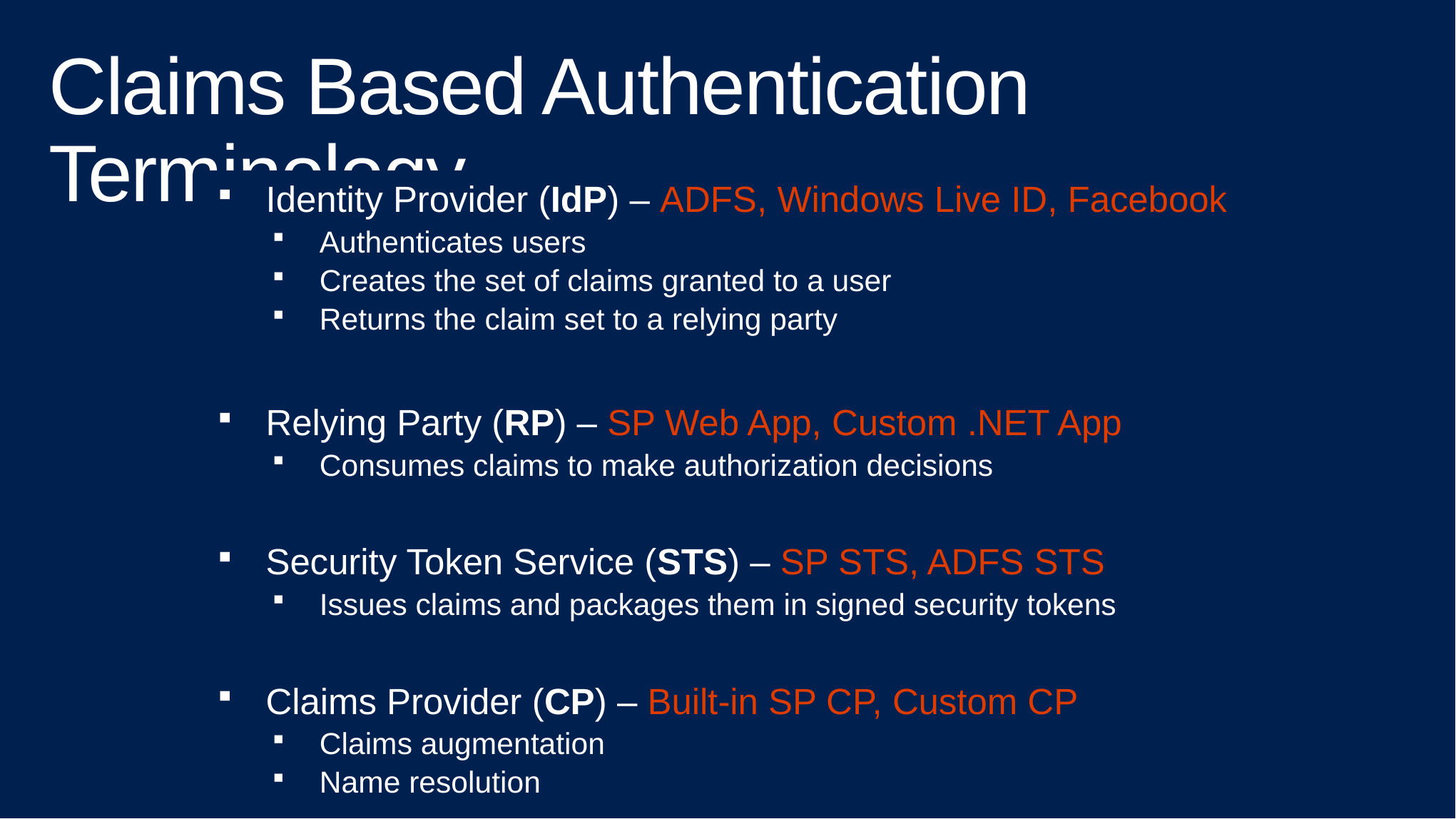

# Claims Based Authentication Terminology
Identity Provider (IdP) – ADFS, Windows Live ID, Facebook
Authenticates users
Creates the set of claims granted to a user
Returns the claim set to a relying party

Relying Party (RP) – SP Web App, Custom .NET App
Consumes claims to make authorization decisions

Security Token Service (STS) – SP STS, ADFS STS
Issues claims and packages them in signed security tokens

Claims Provider (CP) – Built-in SP CP, Custom CP
Claims augmentation
Name resolution